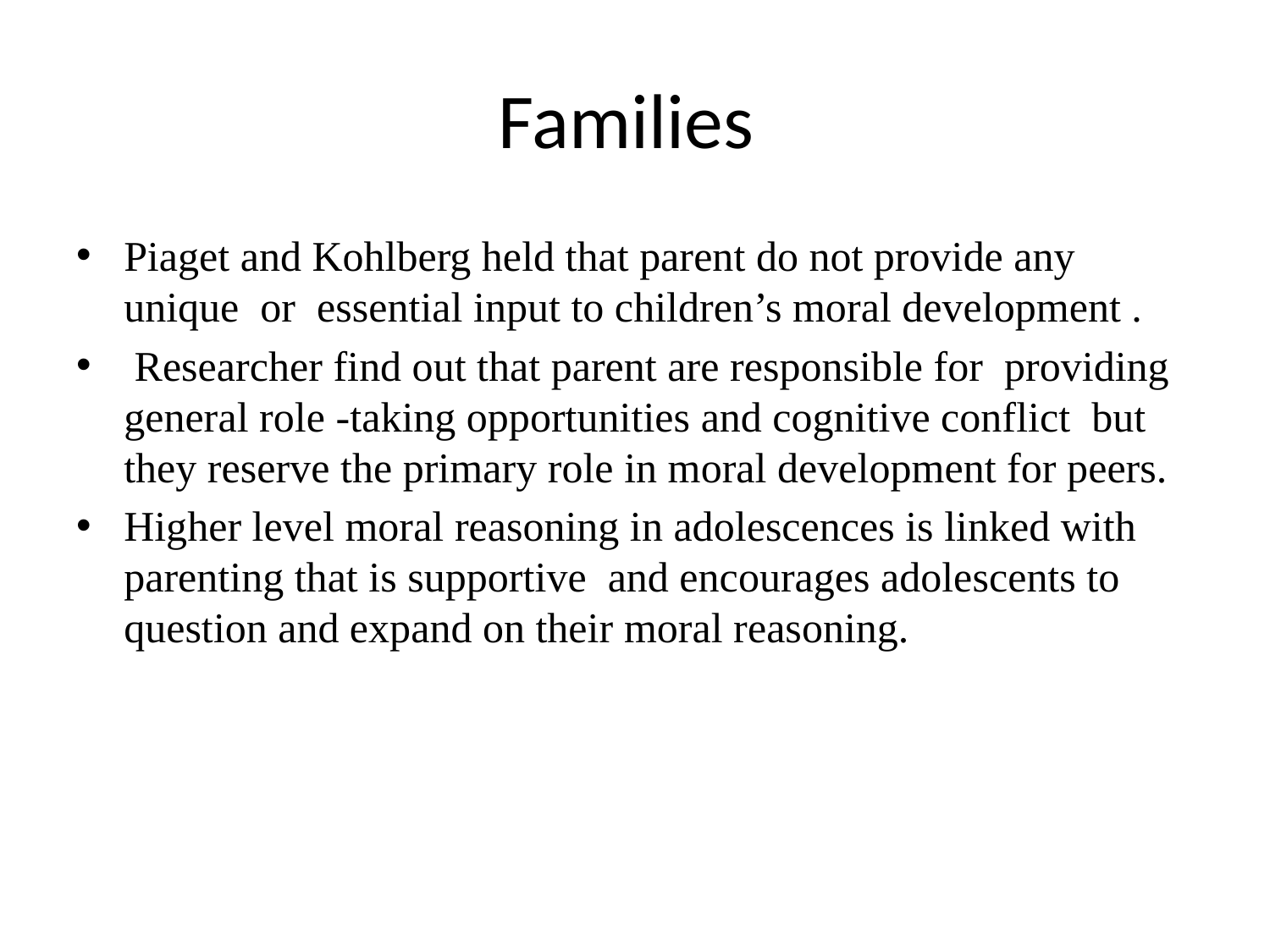

# Families
Piaget and Kohlberg held that parent do not provide any unique  or  essential input to children’s moral development .
 Researcher find out that parent are responsible for  providing general role -taking opportunities and cognitive conflict  but they reserve the primary role in moral development for peers.
Higher level moral reasoning in adolescences is linked with parenting that is supportive  and encourages adolescents to question and expand on their moral reasoning.